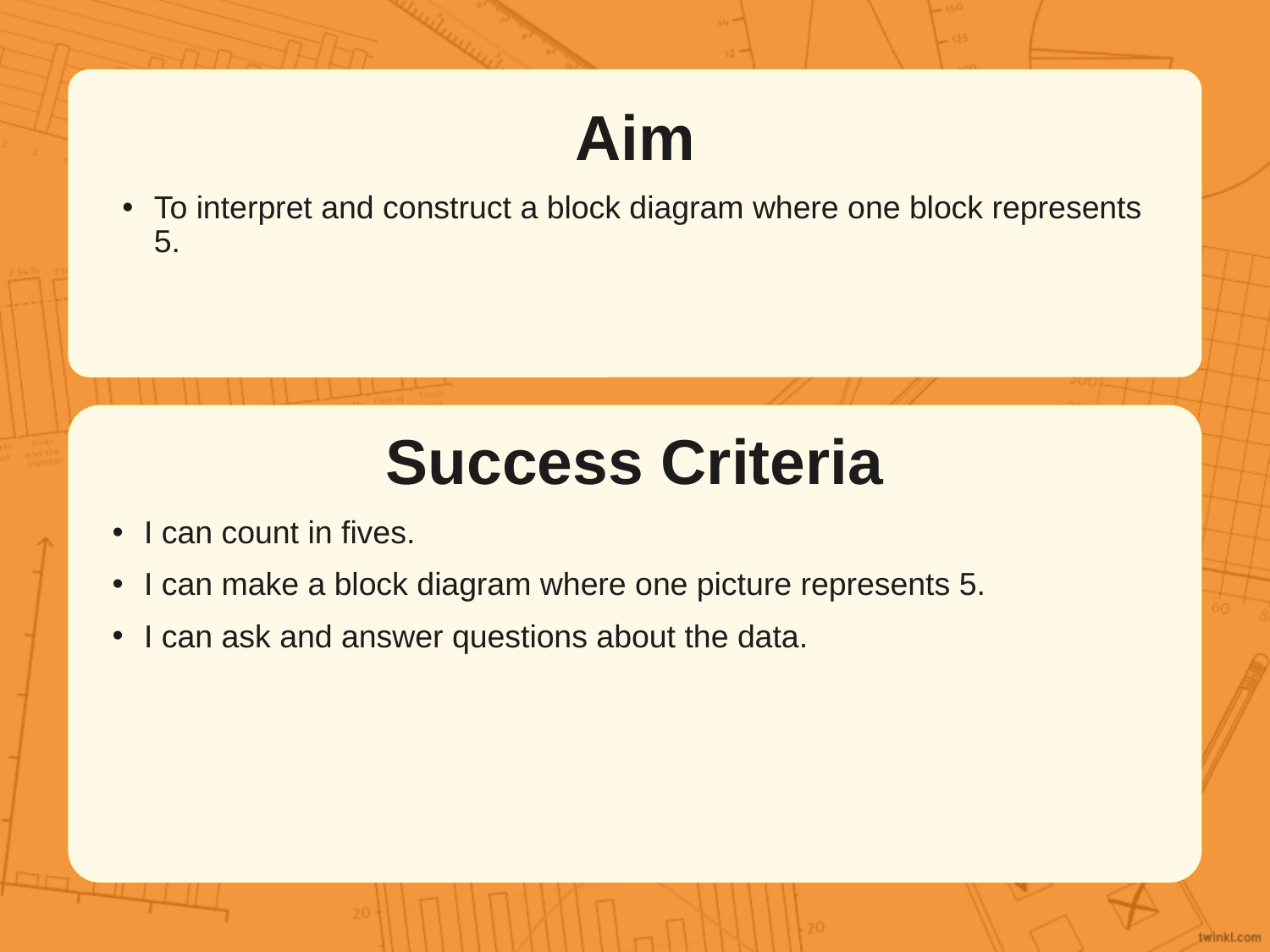

Aim
To interpret and construct a block diagram where one block represents 5.

Success Criteria
I can count in fives.
I can make a block diagram where one picture represents 5.
I can ask and answer questions about the data.